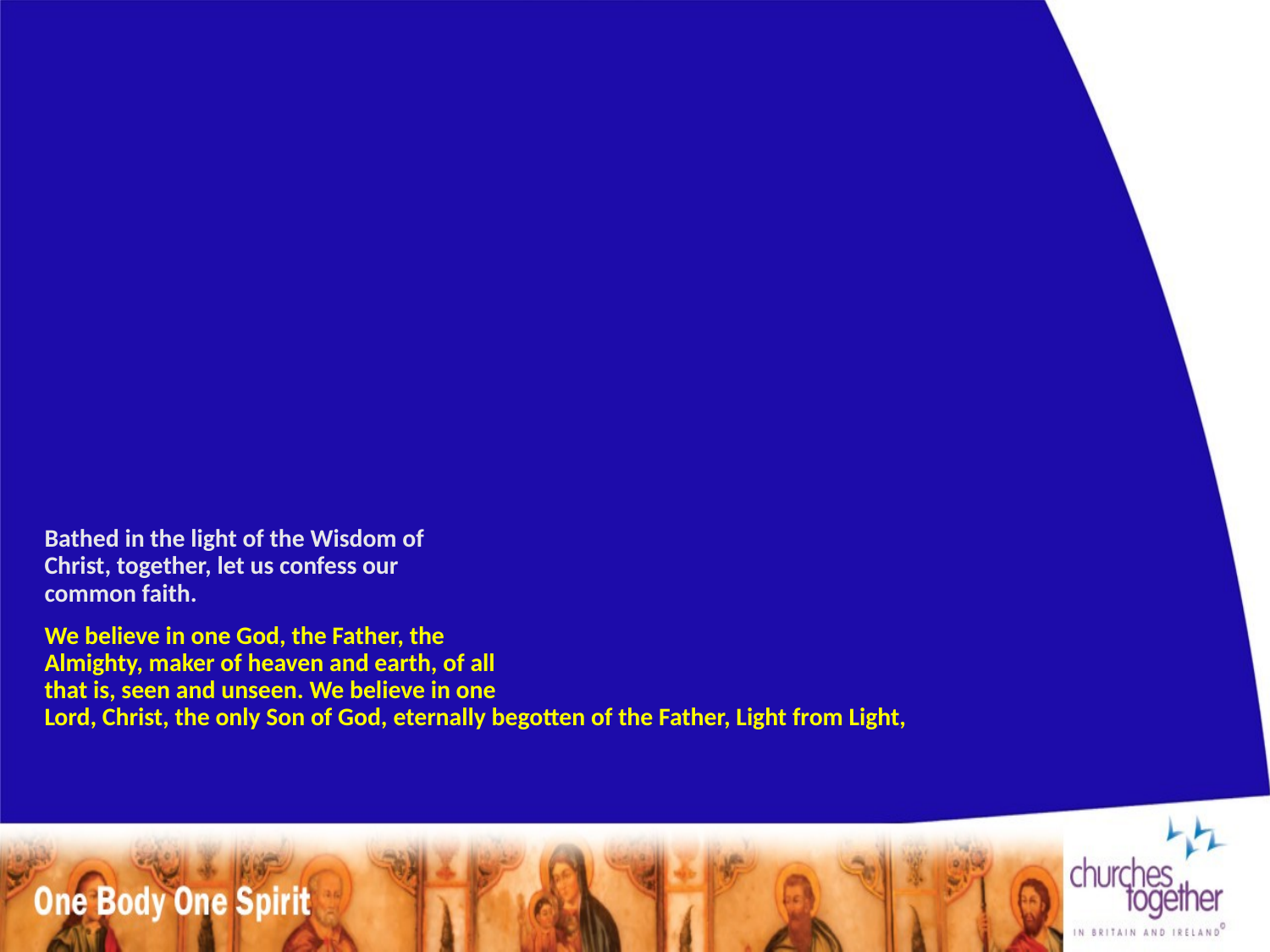

# Bathed in the light of the Wisdom of Christ, together, let us confess our common faith. We believe in one God, the Father, the Almighty, maker of heaven and earth, of all that is, seen and unseen. We believe in one Lord, Christ, the only Son of God, eternally begotten of the Father, Light from Light,